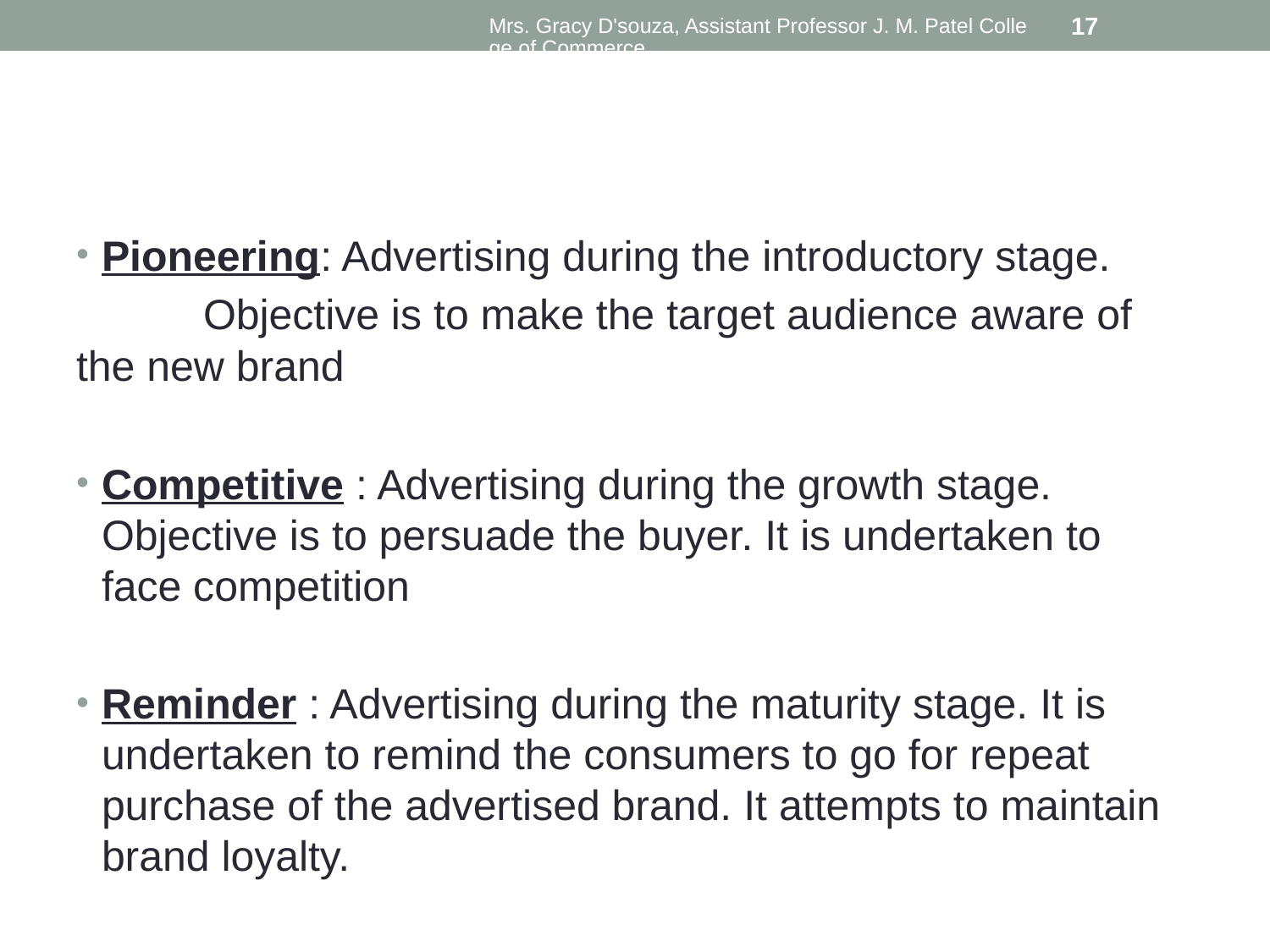

Mrs. Gracy D'souza, Assistant Professor J. M. Patel College of Commerce
17
#
Pioneering: Advertising during the introductory stage.
	Objective is to make the target audience aware of the new brand

Competitive : Advertising during the growth stage. Objective is to persuade the buyer. It is undertaken to face competition

Reminder : Advertising during the maturity stage. It is undertaken to remind the consumers to go for repeat purchase of the advertised brand. It attempts to maintain brand loyalty.